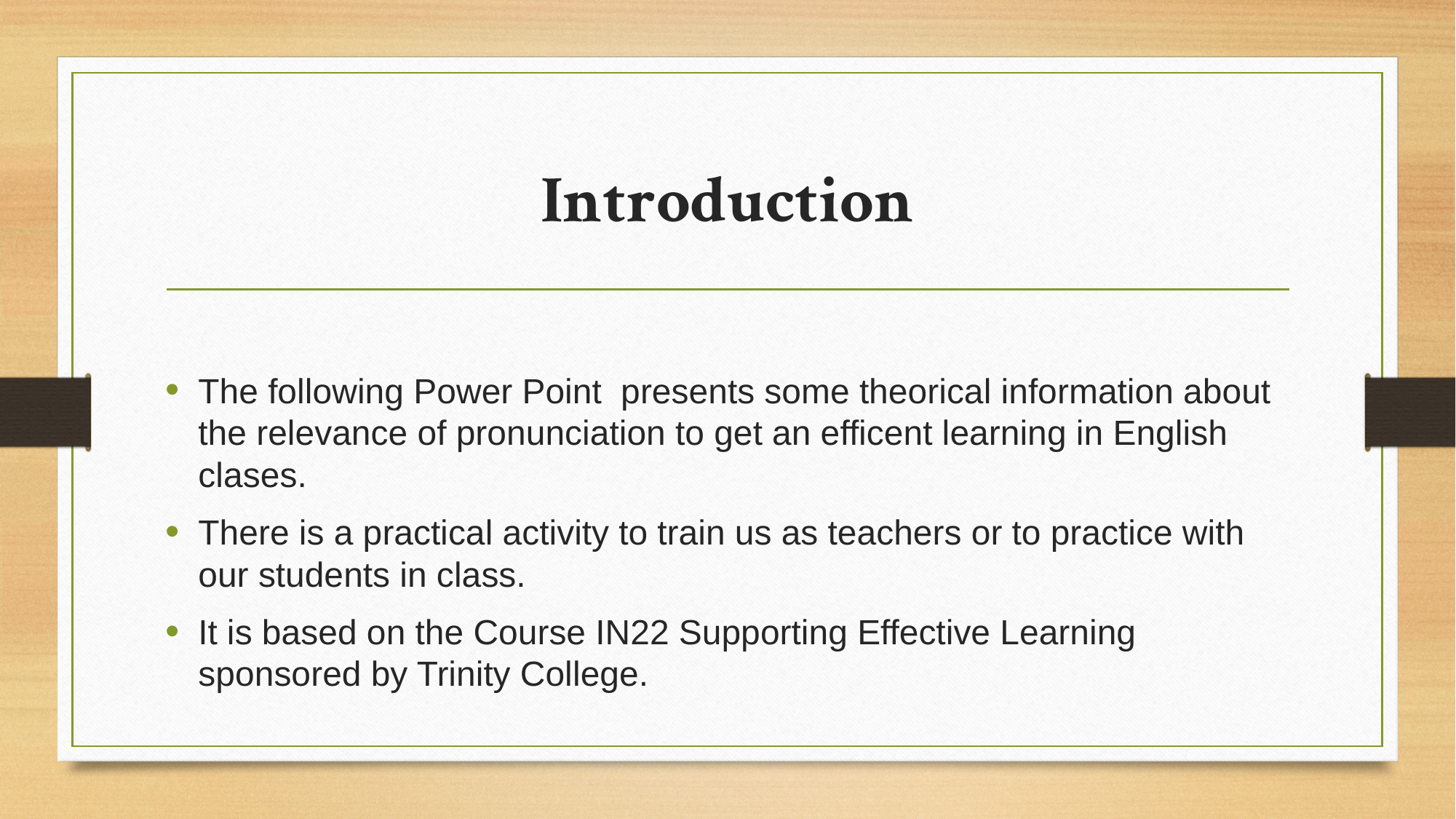

# Introduction

The following Power Point  presents some theorical information about the relevance of pronunciation to get an efficent learning in English clases.
There is a practical activity to train us as teachers or to practice with our students in class.
It is based on the Course IN22 Supporting Effective Learning sponsored by Trinity College.